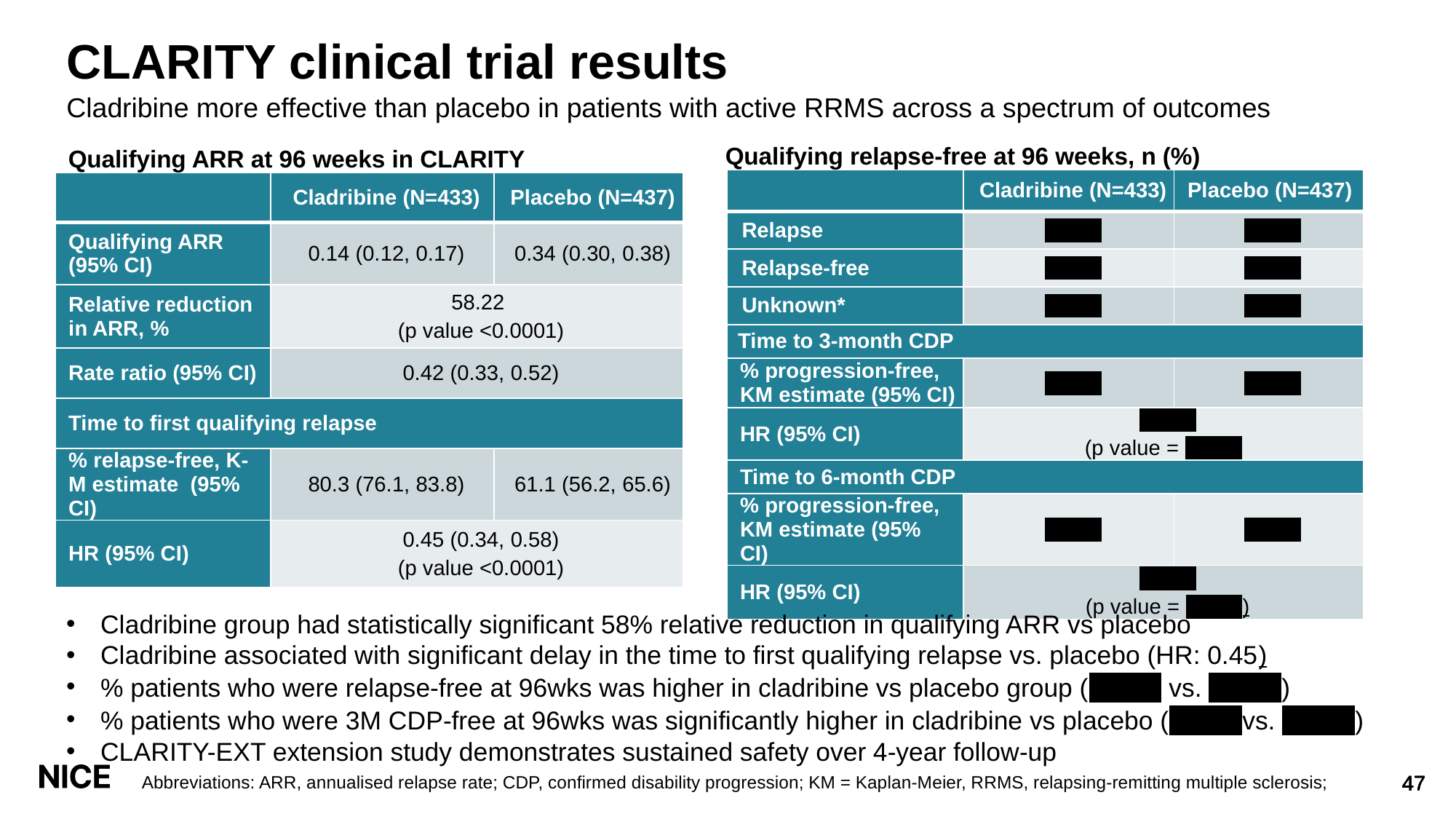

# CLARITY clinical trial results
Cladribine more effective than placebo in patients with active RRMS across a spectrum of outcomes
Qualifying relapse-free at 96 weeks, n (%)
Qualifying ARR at 96 weeks in CLARITY
|  | Cladribine (N=433) | Placebo (N=437) |
| --- | --- | --- |
| Relapse | XXXX | XXXX |
| Relapse-free | XXXX | XXXX |
| Unknown\* | XXXX | XXXX |
| Time to 3-month CDP |  |  |
| % progression-free, KM estimate (95% CI) | XXXX | XXXX |
| HR (95% CI) | XXXX (p value = XXXX |  |
| Time to 6-month CDP |  |  |
| % progression-free, KM estimate (95% CI) | XXXX | XXXX |
| HR (95% CI) | XXXX (p value = XXXX) |  |
|  | Cladribine (N=433) | Placebo (N=437) |
| --- | --- | --- |
| Qualifying ARR (95% CI) | 0.14 (0.12, 0.17) | 0.34 (0.30, 0.38) |
| Relative reduction in ARR, % | 58.22 (p value <0.0001) |  |
| Rate ratio (95% CI) | 0.42 (0.33, 0.52) |  |
| Time to first qualifying relapse |  |  |
| % relapse-free, K-M estimate (95% CI) | 80.3 (76.1, 83.8) | 61.1 (56.2, 65.6) |
| HR (95% CI) | 0.45 (0.34, 0.58) (p value <0.0001) |  |
Cladribine group had statistically significant 58% relative reduction in qualifying ARR vs placebo
Cladribine associated with significant delay in the time to first qualifying relapse vs. placebo (HR: 0.45)
% patients who were relapse-free at 96wks was higher in cladribine vs placebo group (XXXX vs. XXXX)
% patients who were 3M CDP-free at 96wks was significantly higher in cladribine vs placebo (XXXXvs. XXXX)
CLARITY-EXT extension study demonstrates sustained safety over 4-year follow-up
Abbreviations: ARR, annualised relapse rate; CDP, confirmed disability progression; KM = Kaplan-Meier, RRMS, relapsing-remitting multiple sclerosis;